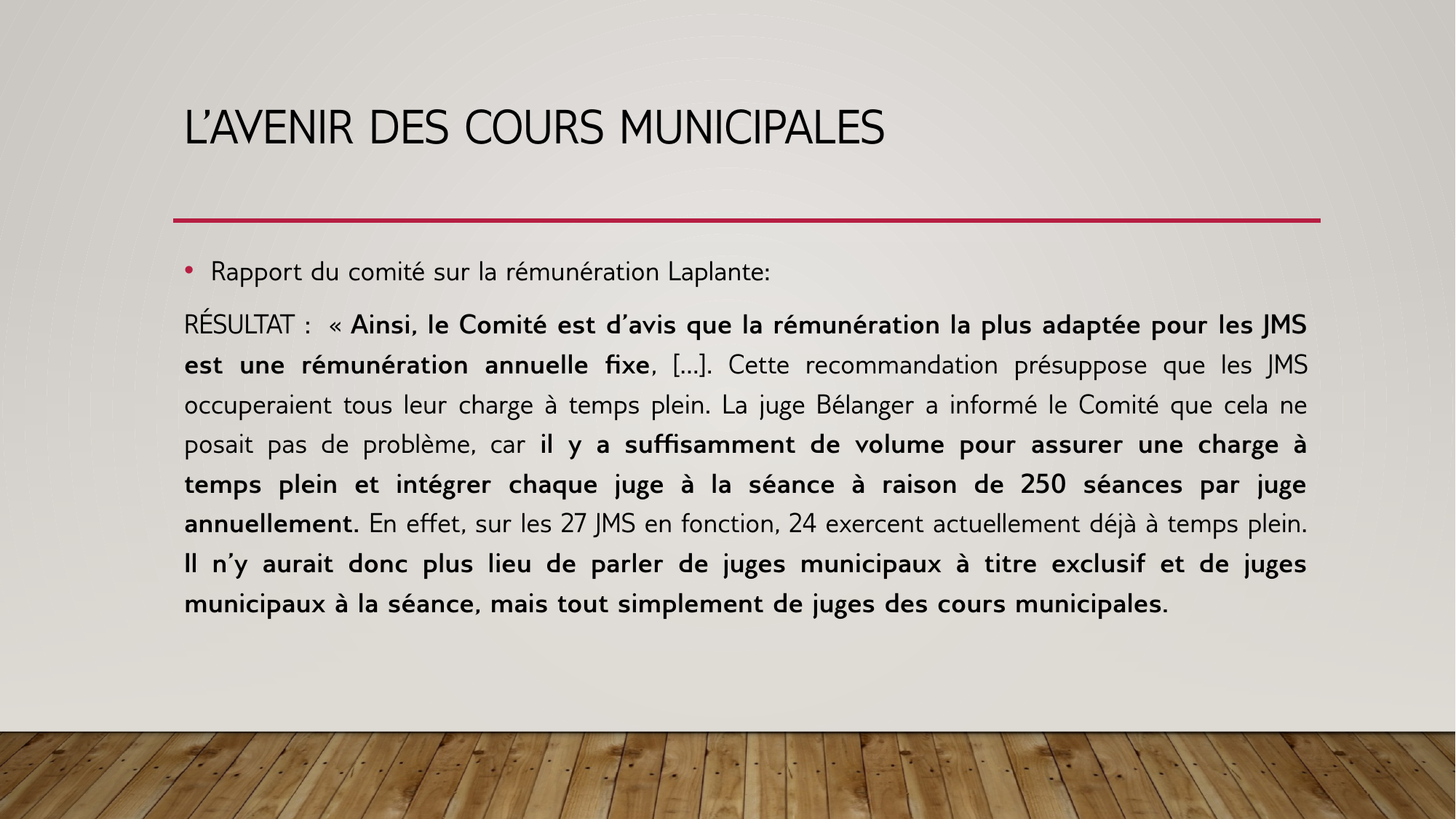

# L’AVENIR des cours municipales
Rapport du comité sur la rémunération Laplante:
RÉSULTAT :  « Ainsi, le Comité est d’avis que la rémunération la plus adaptée pour les JMS est une rémunération annuelle fixe, […]. Cette recommandation présuppose que les JMS occuperaient tous leur charge à temps plein. La juge Bélanger a informé le Comité que cela ne posait pas de problème, car il y a suffisamment de volume pour assurer une charge à temps plein et intégrer chaque juge à la séance à raison de 250 séances par juge annuellement. En effet, sur les 27 JMS en fonction, 24 exercent actuellement déjà à temps plein. Il n’y aurait donc plus lieu de parler de juges municipaux à titre exclusif et de juges municipaux à la séance, mais tout simplement de juges des cours municipales.